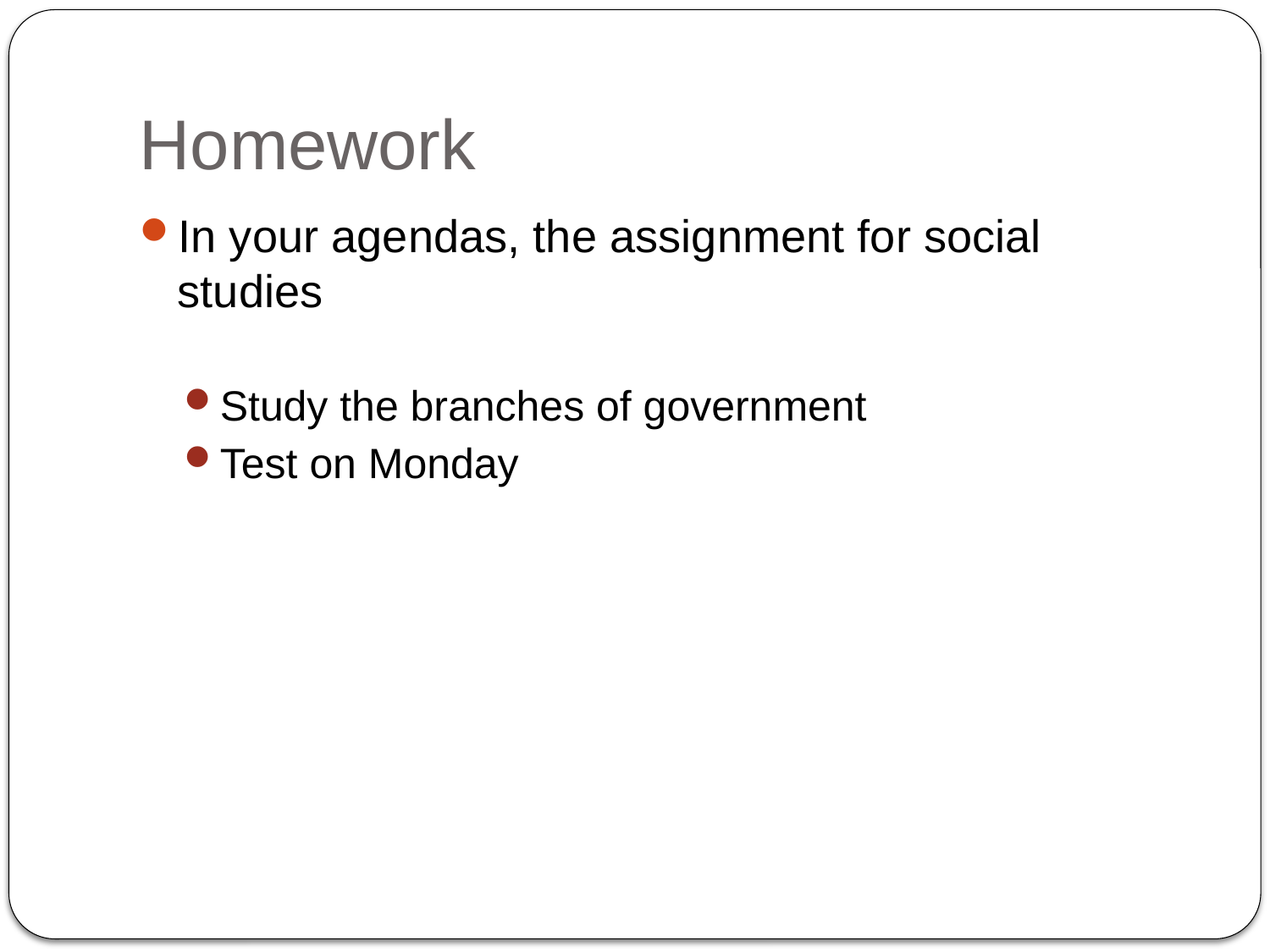

# Homework
In your agendas, the assignment for social studies
Study the branches of government
Test on Monday